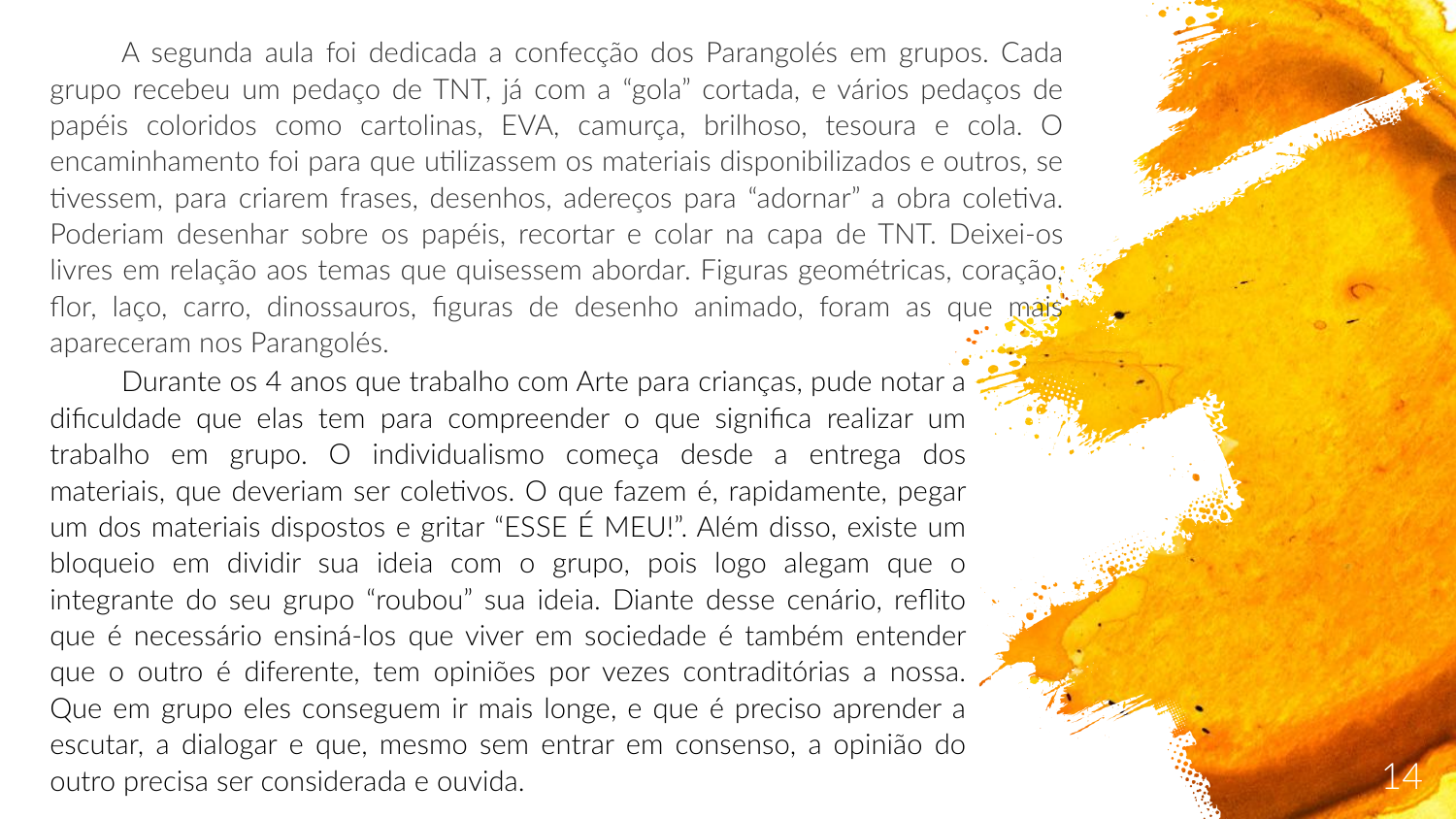

A segunda aula foi dedicada a confecção dos Parangolés em grupos. Cada grupo recebeu um pedaço de TNT, já com a “gola” cortada, e vários pedaços de papéis coloridos como cartolinas, EVA, camurça, brilhoso, tesoura e cola. O encaminhamento foi para que utilizassem os materiais disponibilizados e outros, se tivessem, para criarem frases, desenhos, adereços para “adornar” a obra coletiva. Poderiam desenhar sobre os papéis, recortar e colar na capa de TNT. Deixei-os livres em relação aos temas que quisessem abordar. Figuras geométricas, coração, flor, laço, carro, dinossauros, figuras de desenho animado, foram as que mais apareceram nos Parangolés.
Durante os 4 anos que trabalho com Arte para crianças, pude notar a dificuldade que elas tem para compreender o que significa realizar um trabalho em grupo. O individualismo começa desde a entrega dos materiais, que deveriam ser coletivos. O que fazem é, rapidamente, pegar um dos materiais dispostos e gritar “ESSE É MEU!”. Além disso, existe um bloqueio em dividir sua ideia com o grupo, pois logo alegam que o integrante do seu grupo “roubou” sua ideia. Diante desse cenário, reflito que é necessário ensiná-los que viver em sociedade é também entender que o outro é diferente, tem opiniões por vezes contraditórias a nossa. Que em grupo eles conseguem ir mais longe, e que é preciso aprender a escutar, a dialogar e que, mesmo sem entrar em consenso, a opinião do outro precisa ser considerada e ouvida.
14